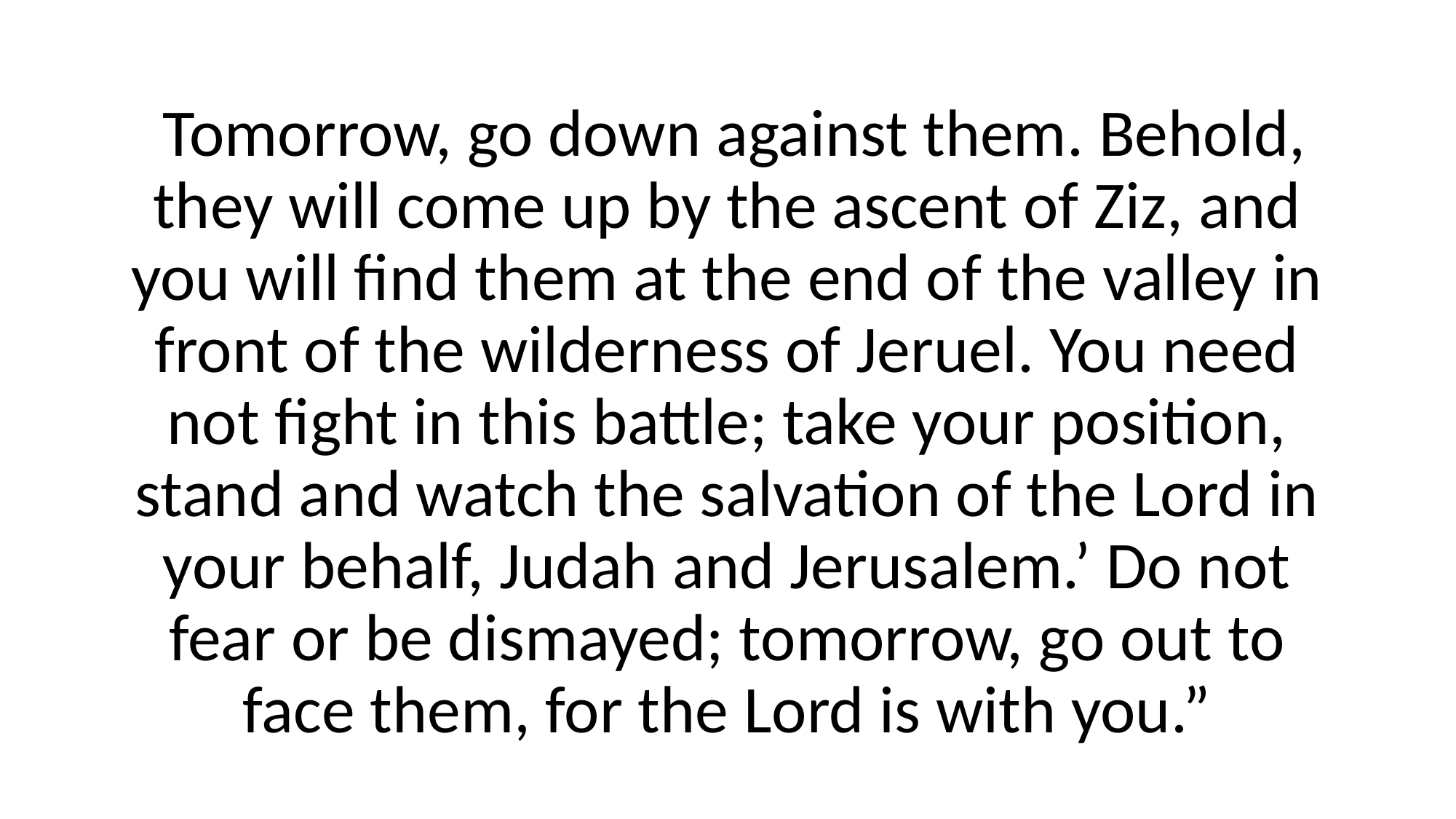

# Tomorrow, go down against them. Behold, they will come up by the ascent of Ziz, and you will find them at the end of the valley in front of the wilderness of Jeruel. You need not fight in this battle; take your position, stand and watch the salvation of the Lord in your behalf, Judah and Jerusalem.’ Do not fear or be dismayed; tomorrow, go out to face them, for the Lord is with you.”